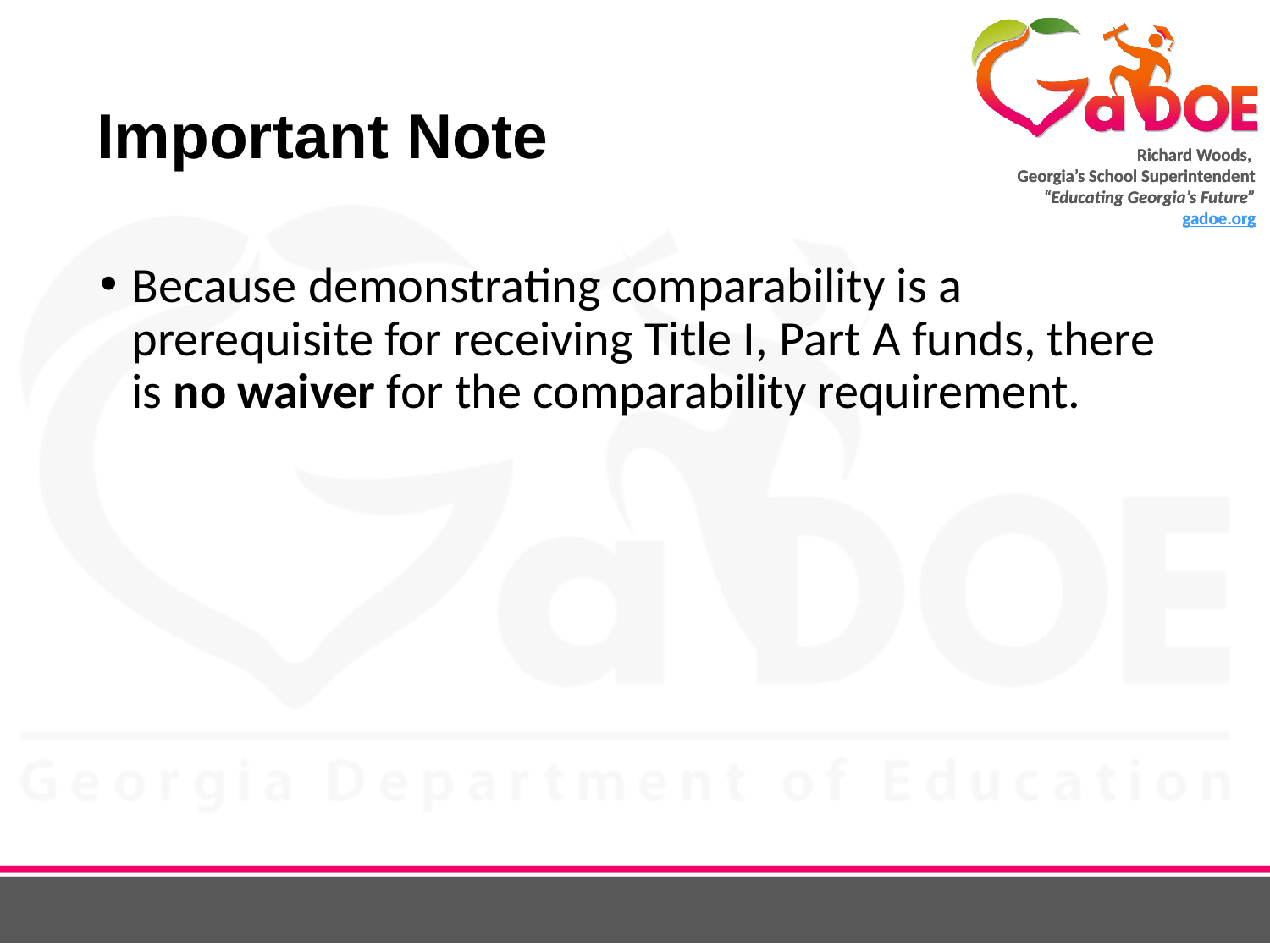

# Important Note
Because demonstrating comparability is a prerequisite for receiving Title I, Part A funds, there is no waiver for the comparability requirement.